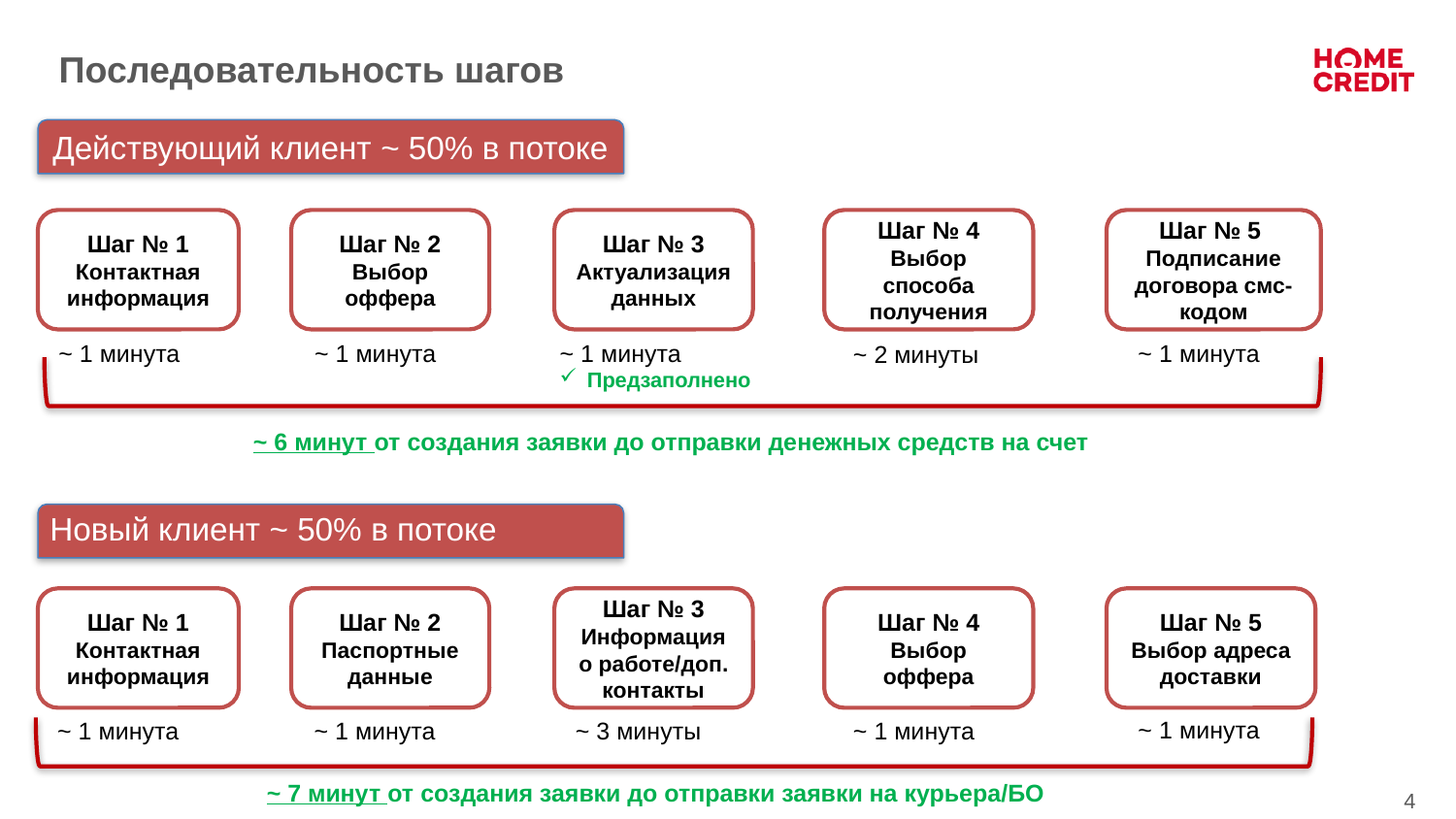

# Последовательность шагов

Действующий клиент ~ 50% в потоке
Шаг № 2 Выбор оффера
Шаг № 3 Актуализация данных
Шаг № 4
Выбор способа получения
Шаг № 5
Подписание договора смс-кодом
Шаг № 1 Контактная информация
~ 1 минута
Предзаполнено
~ 1 минута
~ 1 минута
~ 1 минута
~ 2 минуты
~ 6 минут от создания заявки до отправки денежных средств на счет
Новый клиент ~ 50% в потоке

Шаг № 3 Информация о работе/доп. контакты
Шаг № 2 Паспортные данные
Шаг № 1 Контактная информация
Шаг № 4
Выбор оффера
Шаг № 5
Выбор адреса доставки
~ 1 минута
~ 1 минута
~ 3 минуты
~ 1 минута
~ 1 минута
~ 7 минут от создания заявки до отправки заявки на курьера/БО